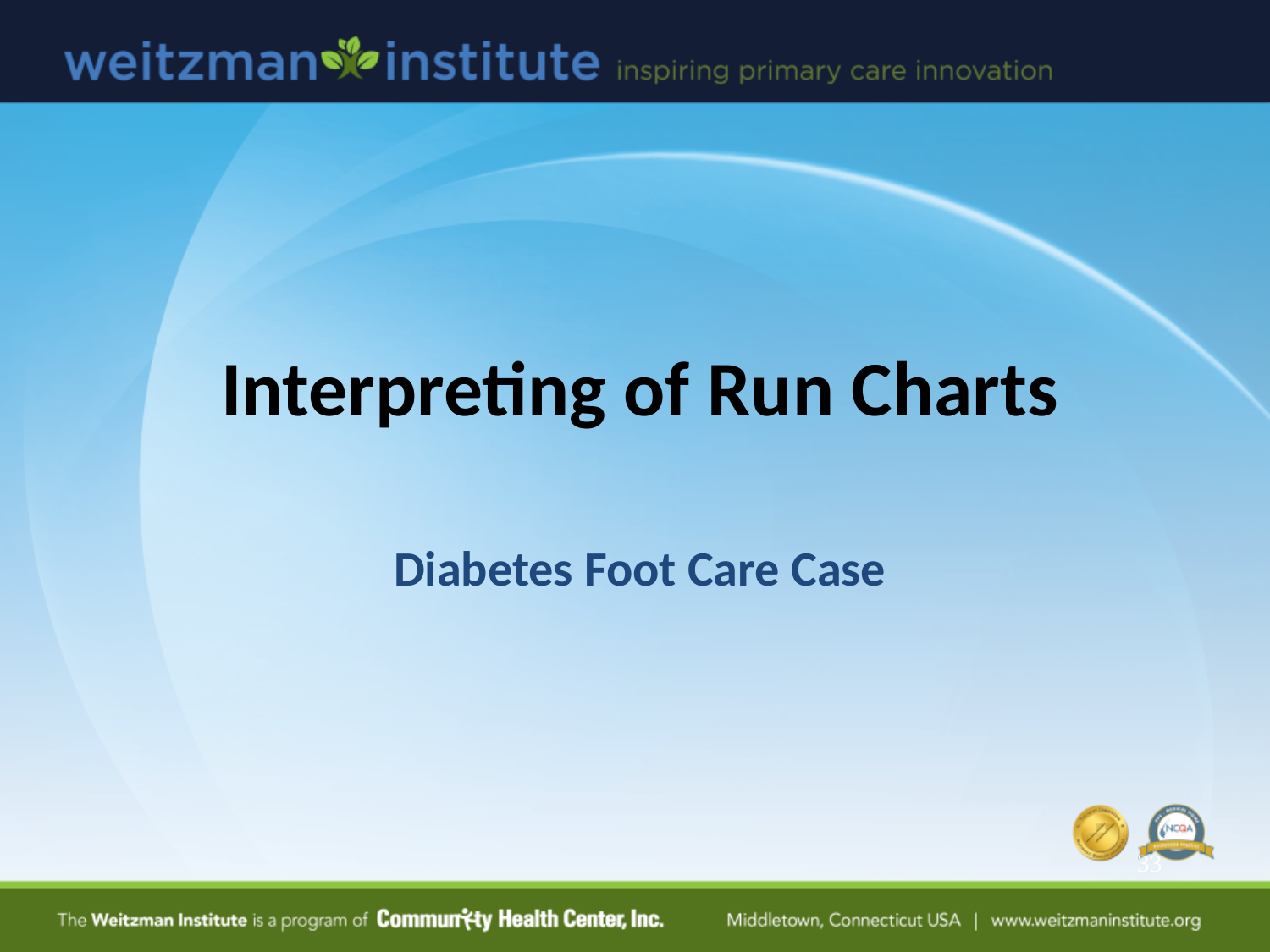

# Interpreting of Run Charts
Diabetes Foot Care Case
33